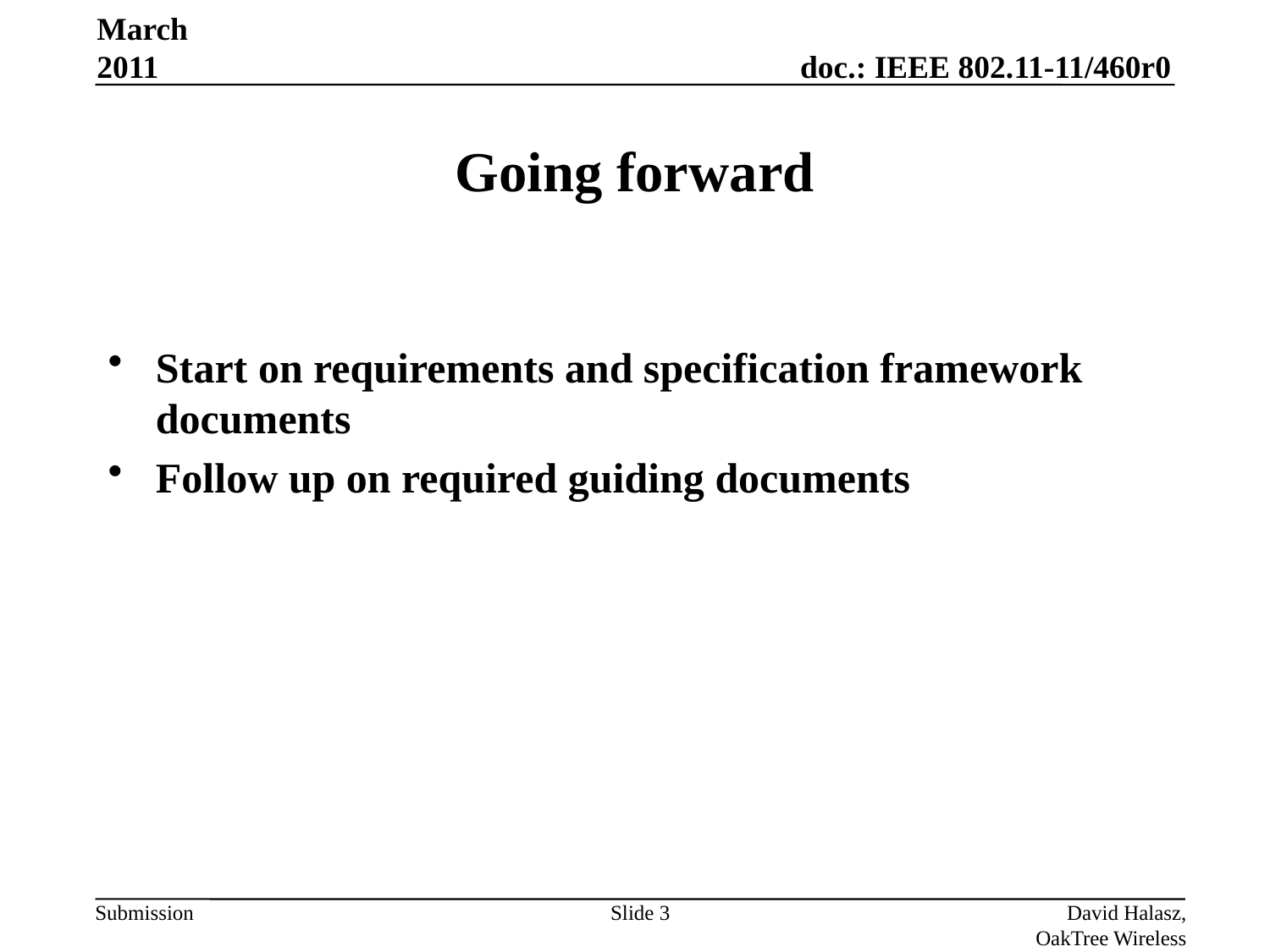

March 2011
# Going forward

Start on requirements and specification framework documents
Follow up on required guiding documents
Slide 3
David Halasz, OakTree Wireless